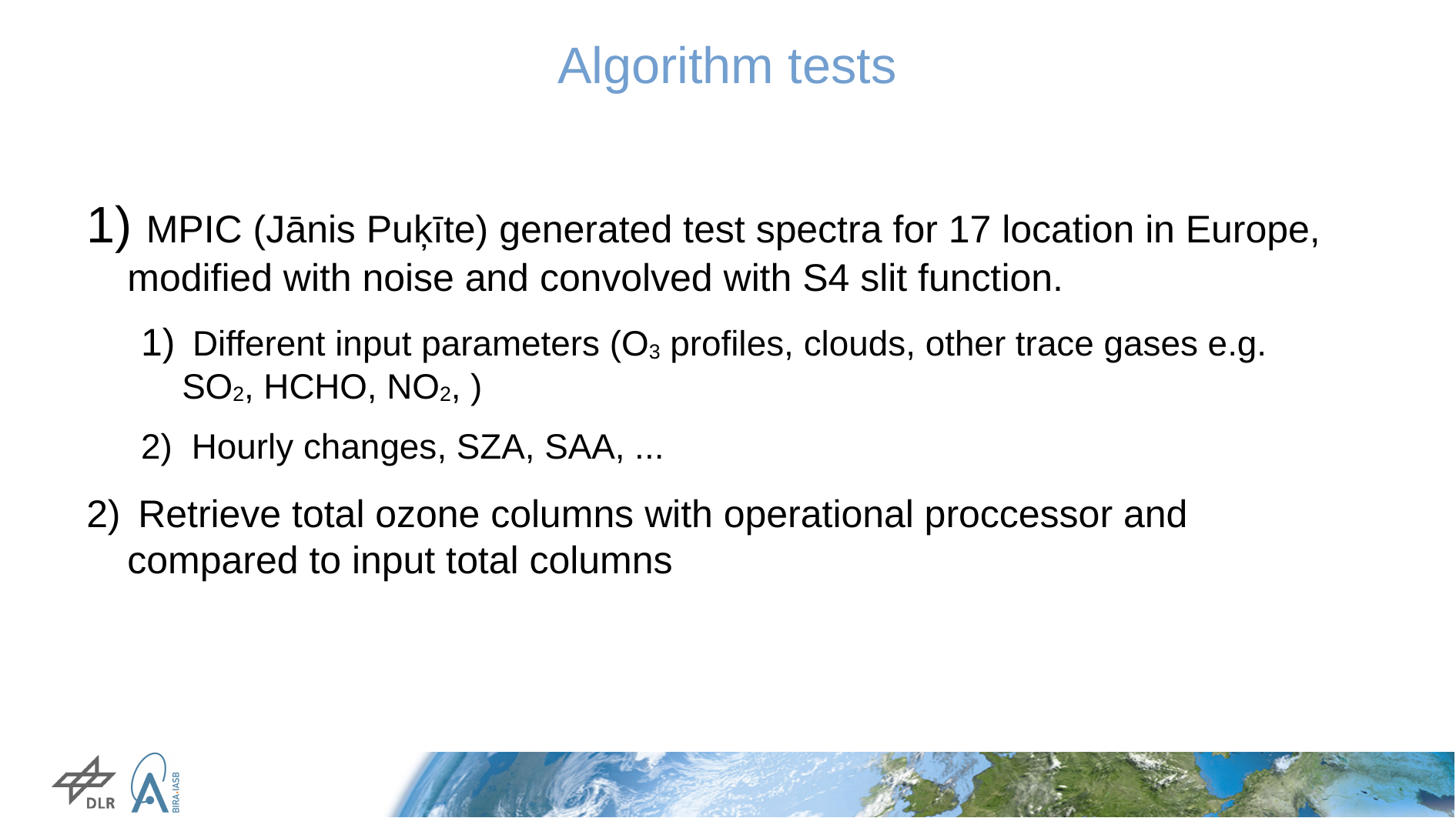

# Algorithm tests
 MPIC (Jānis Puķīte) generated test spectra for 17 location in Europe, modified with noise and convolved with S4 slit function.
 Different input parameters (O3 profiles, clouds, other trace gases e.g. SO2, HCHO, NO2, )
 Hourly changes, SZA, SAA, ...
 Retrieve total ozone columns with operational proccessor and compared to input total columns